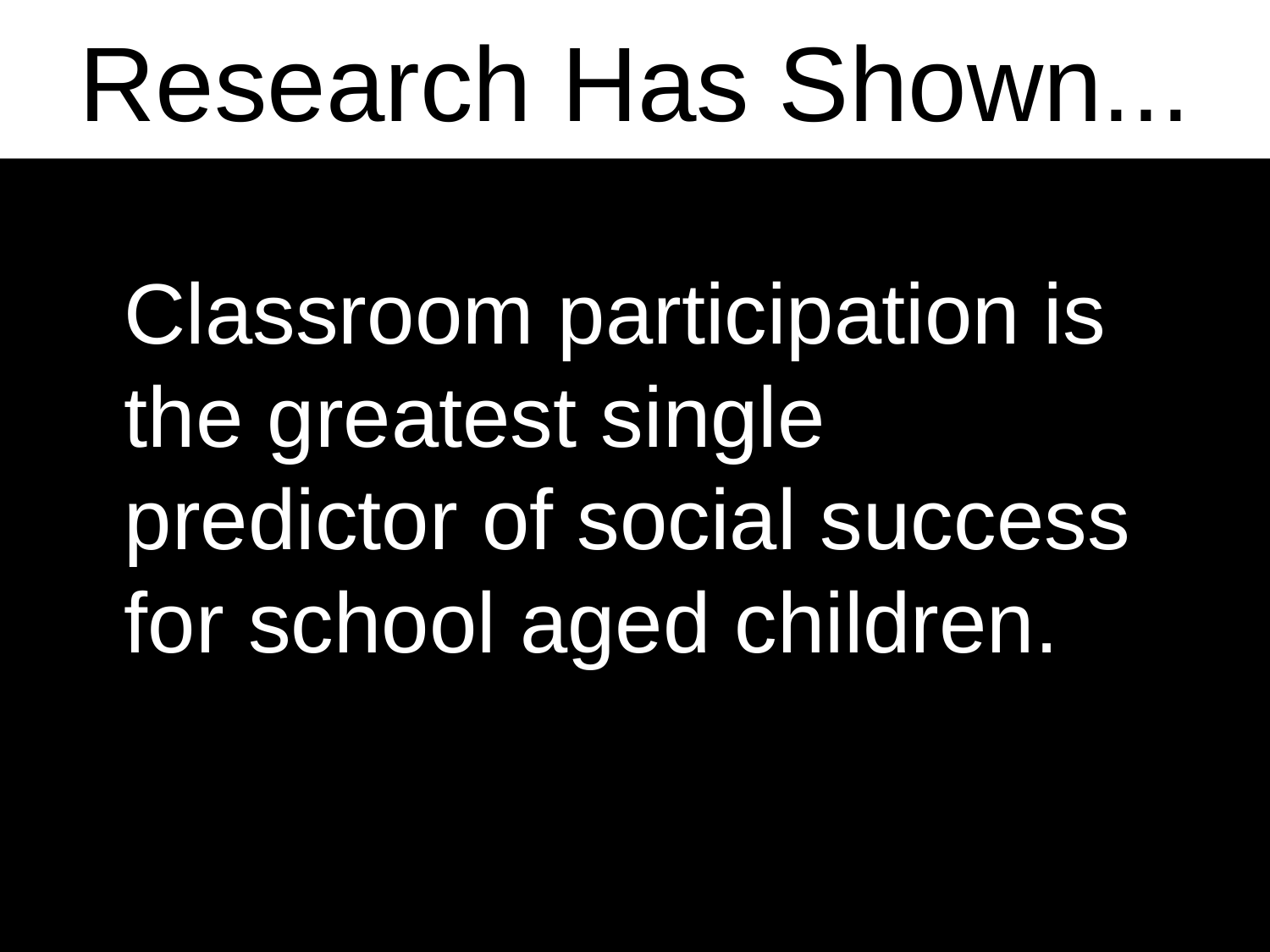

Research Has Shown...
Classroom participation is the greatest single predictor of social success for school aged children.